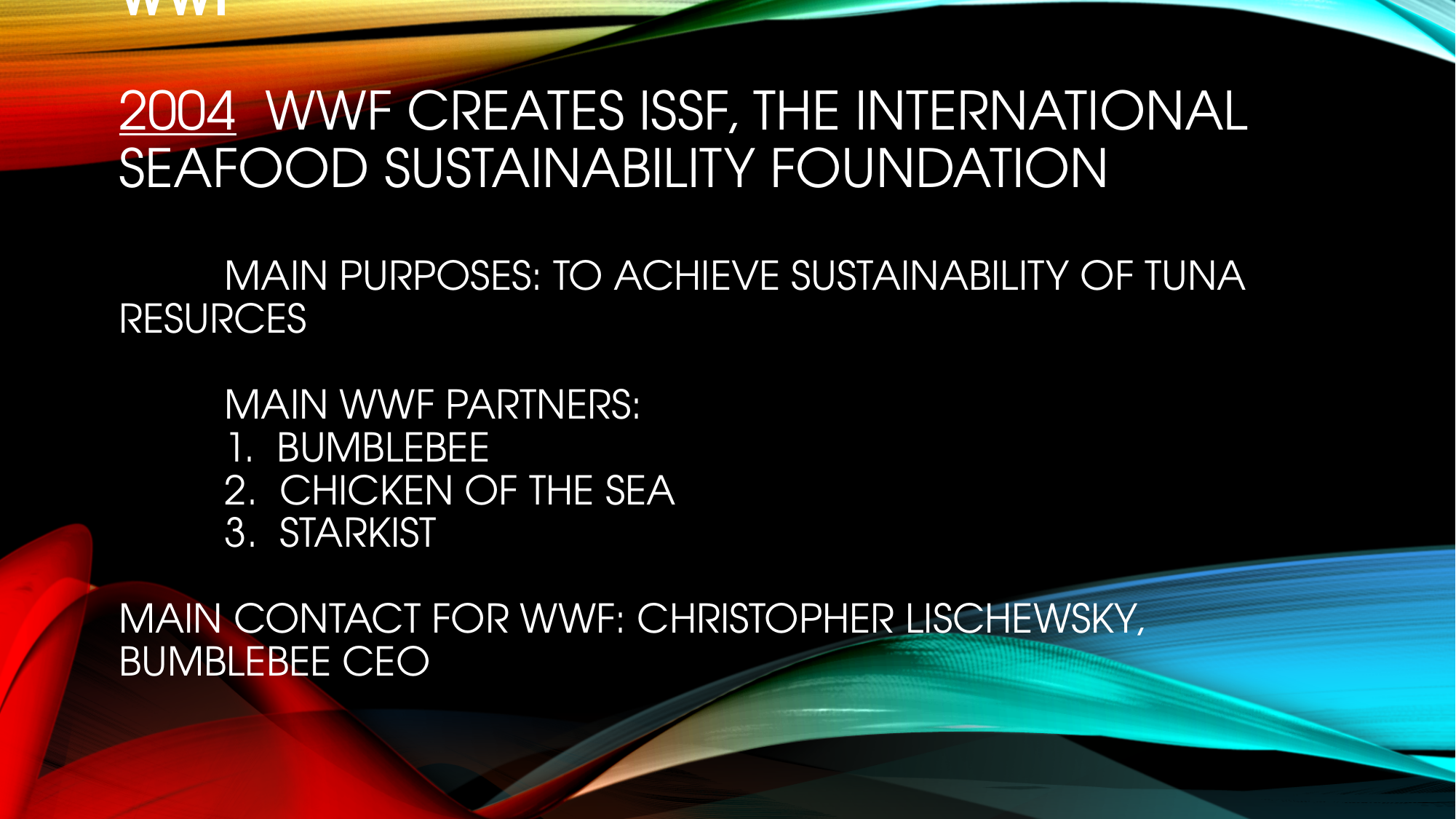

# Wwf 2004  wwf creates ISSF, the international  seafood sustainability foundation Main purposes: to achieve sustainability of tuna resurces Main WWF partners: 1.  Bumblebee 2.  Chicken of the Sea 3.  StarKist main contact for WWF: Christopher lischewsky, bumblebee ceo